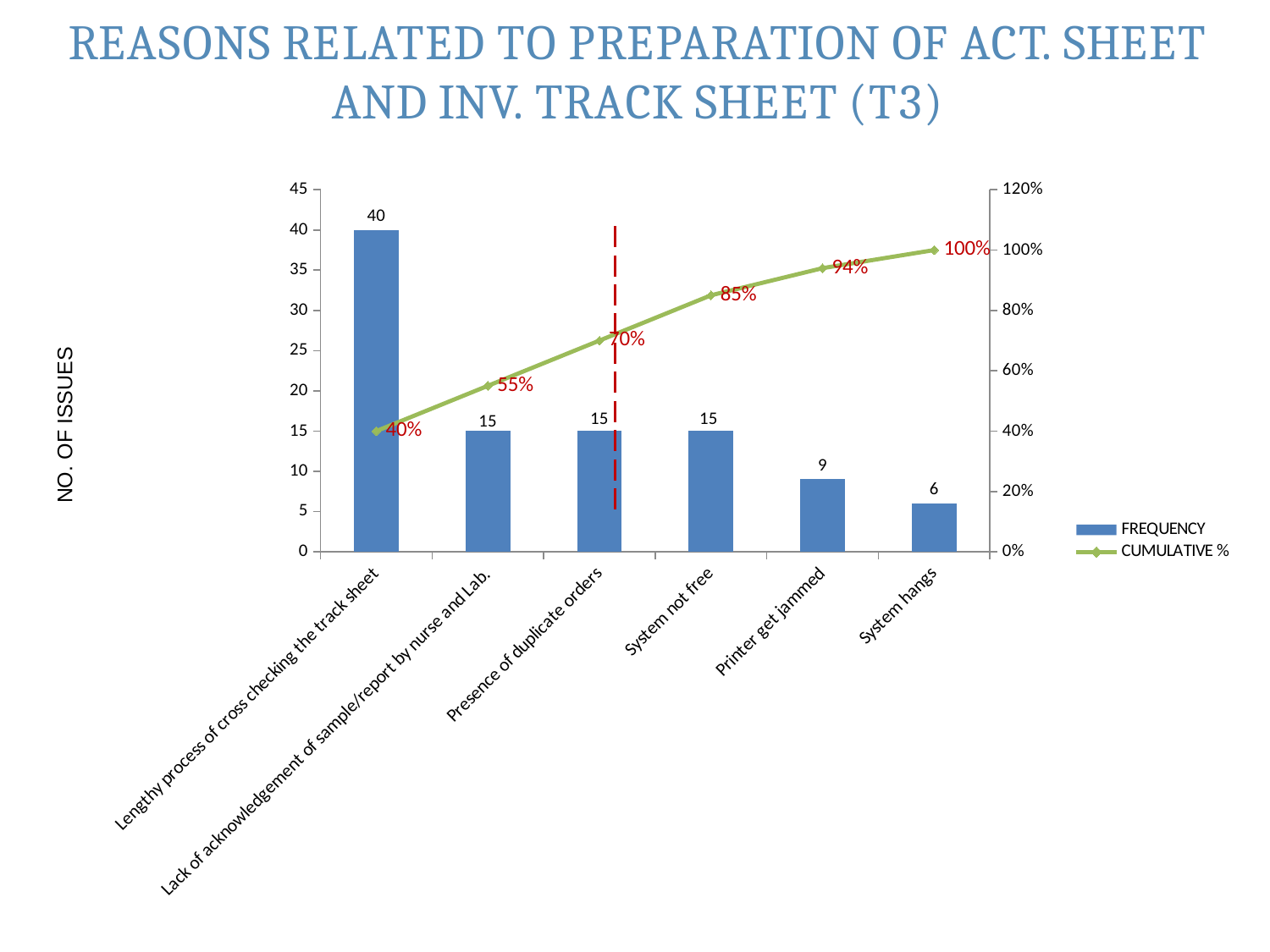

REASONS RELATED TO PREPARATION OF ACT. SHEET AND INV. TRACK SHEET (T3)

### Chart

| Category | FREQUENCY | CUMULATIVE % |
|---|---|---|
| Lengthy process of cross checking the track sheet | 40.0 | 0.4 |
| Lack of acknowledgement of sample/report by nurse and Lab. | 15.0 | 0.55 |
| Presence of duplicate orders | 15.0 | 0.7000000000000006 |
| System not free | 15.0 | 0.8500000000000006 |
| Printer get jammed | 9.0 | 0.9400000000000006 |
| System hangs | 6.0 | 1.0 |
NO. OF ISSUES